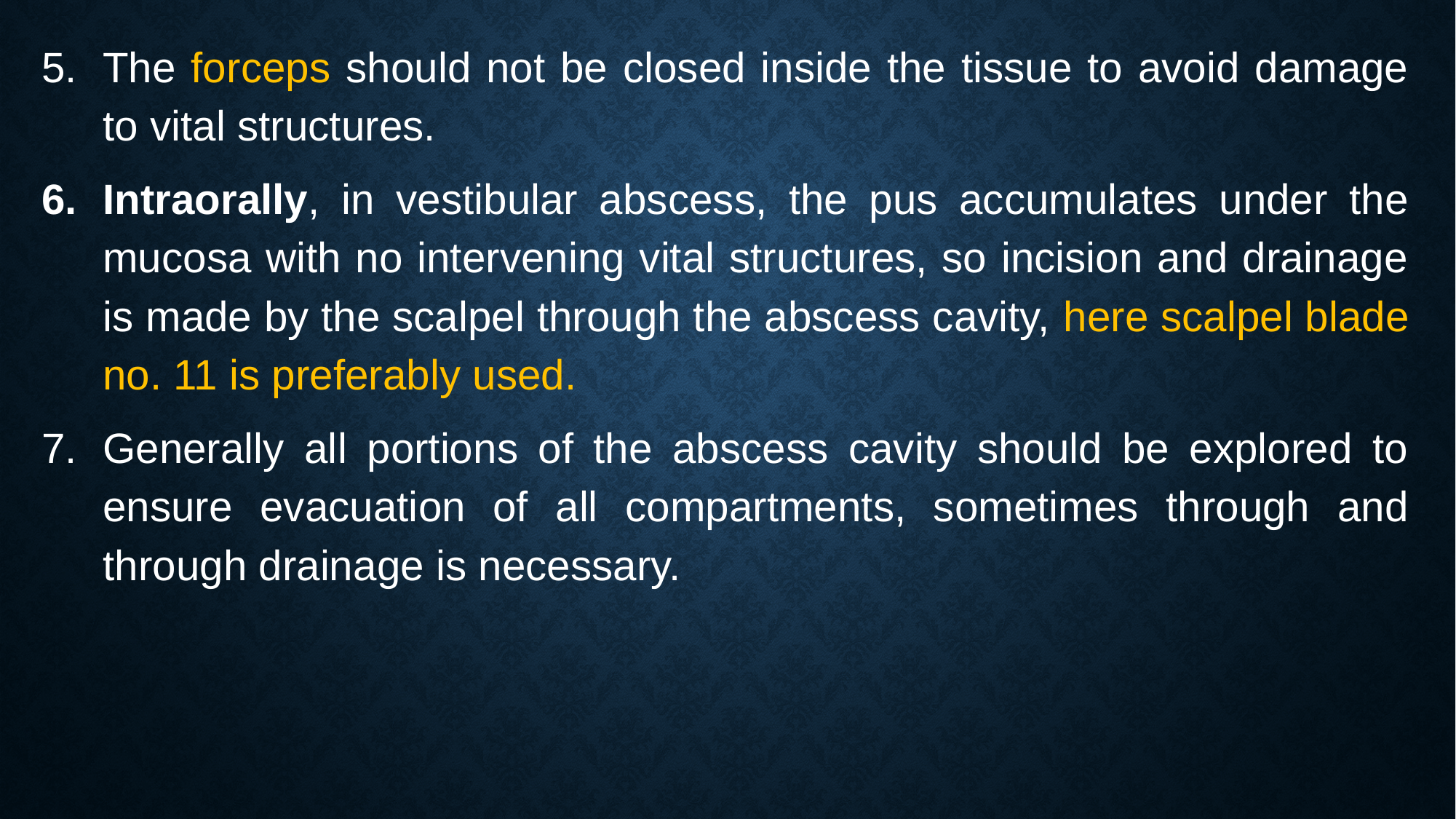

The forceps should not be closed inside the tissue to avoid damage to vital structures.
Intraorally, in vestibular abscess, the pus accumulates under the mucosa with no intervening vital structures, so incision and drainage is made by the scalpel through the abscess cavity, here scalpel blade no. 11 is preferably used.
Generally all portions of the abscess cavity should be explored to ensure evacuation of all compartments, sometimes through and through drainage is necessary.